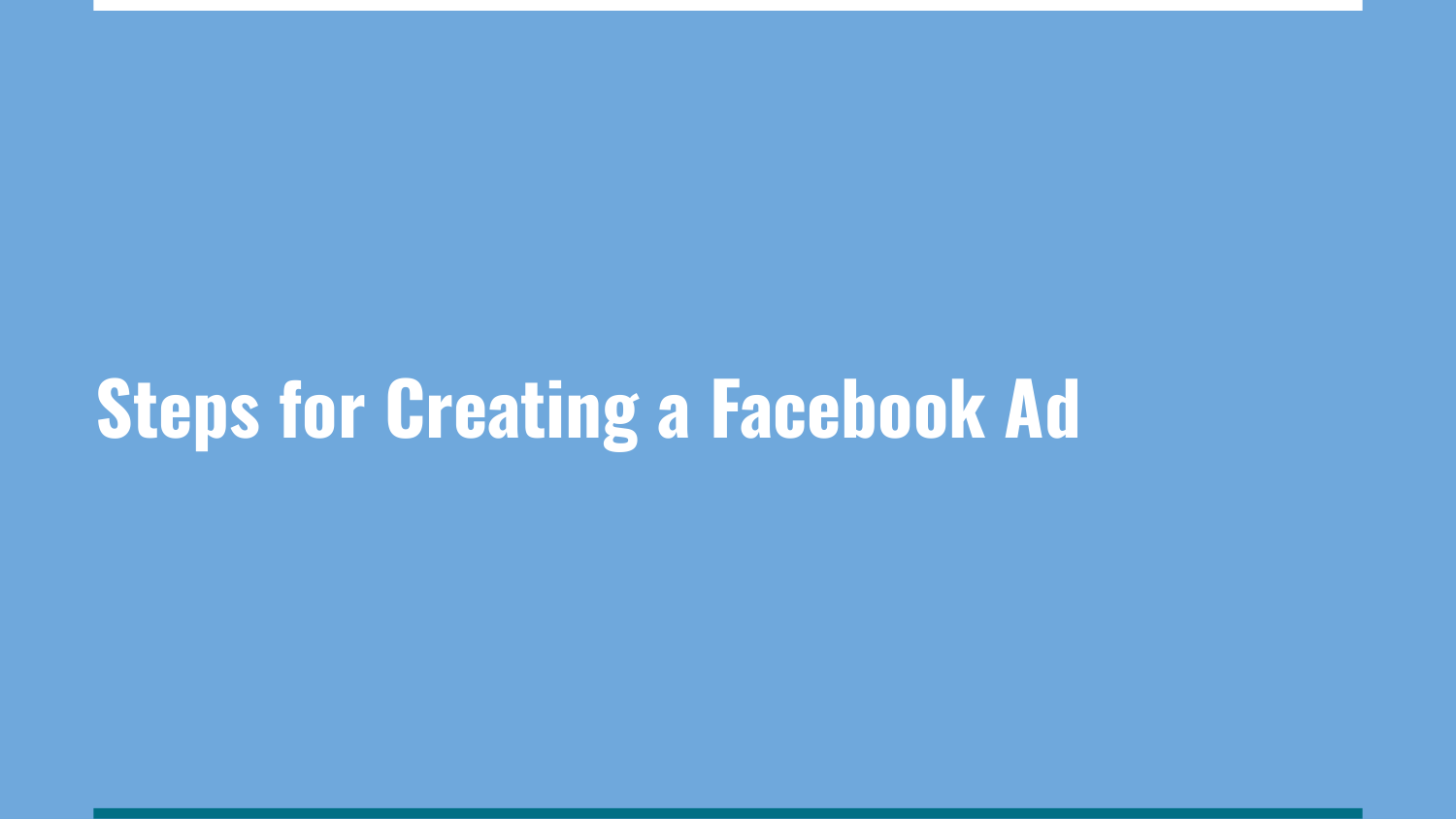

# Steps for Creating a Facebook Ad